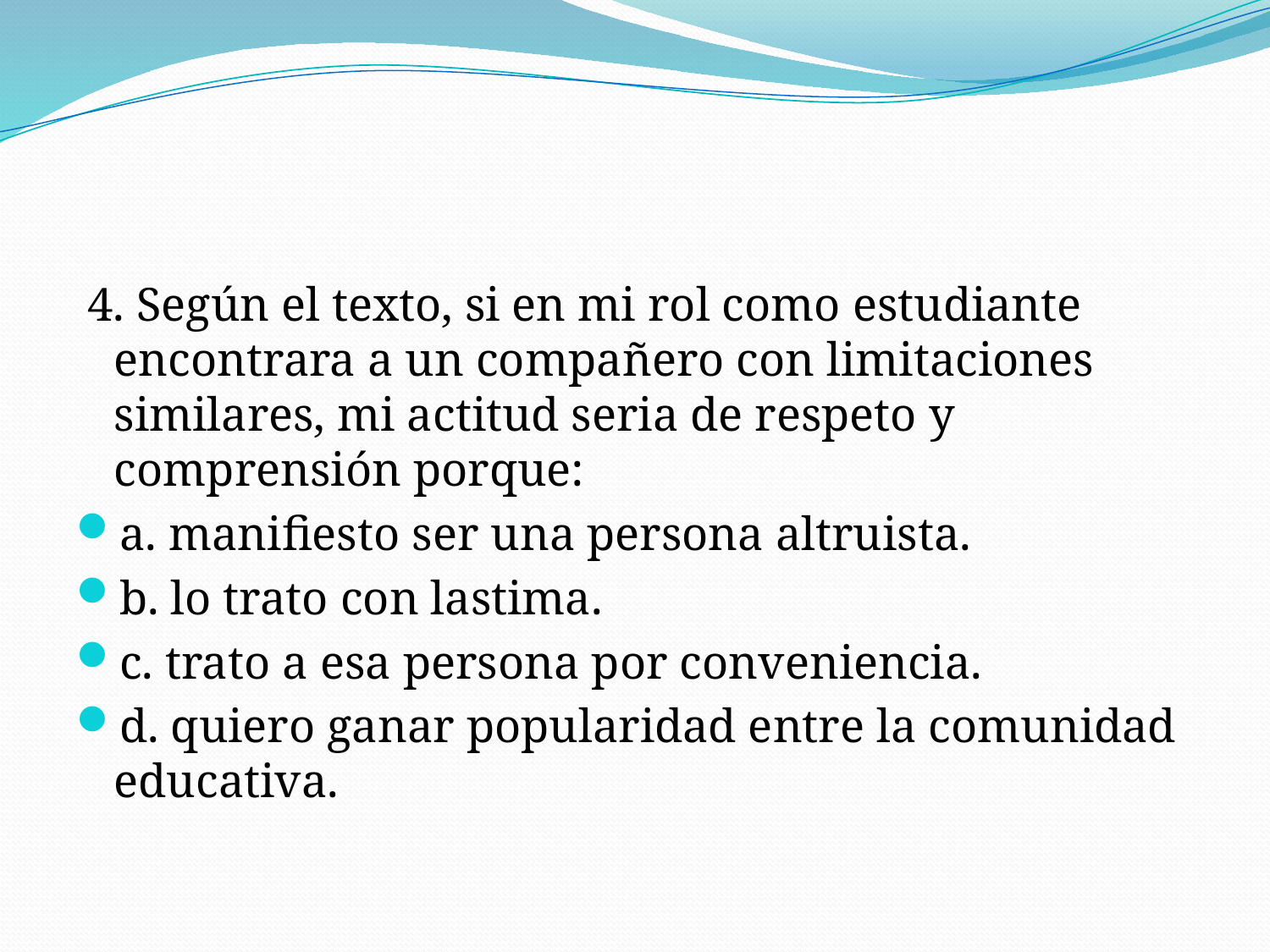

#
 4. Según el texto, si en mi rol como estudiante encontrara a un compañero con limitaciones similares, mi actitud seria de respeto y comprensión porque:
a. manifiesto ser una persona altruista.
b. lo trato con lastima.
c. trato a esa persona por conveniencia.
d. quiero ganar popularidad entre la comunidad educativa.